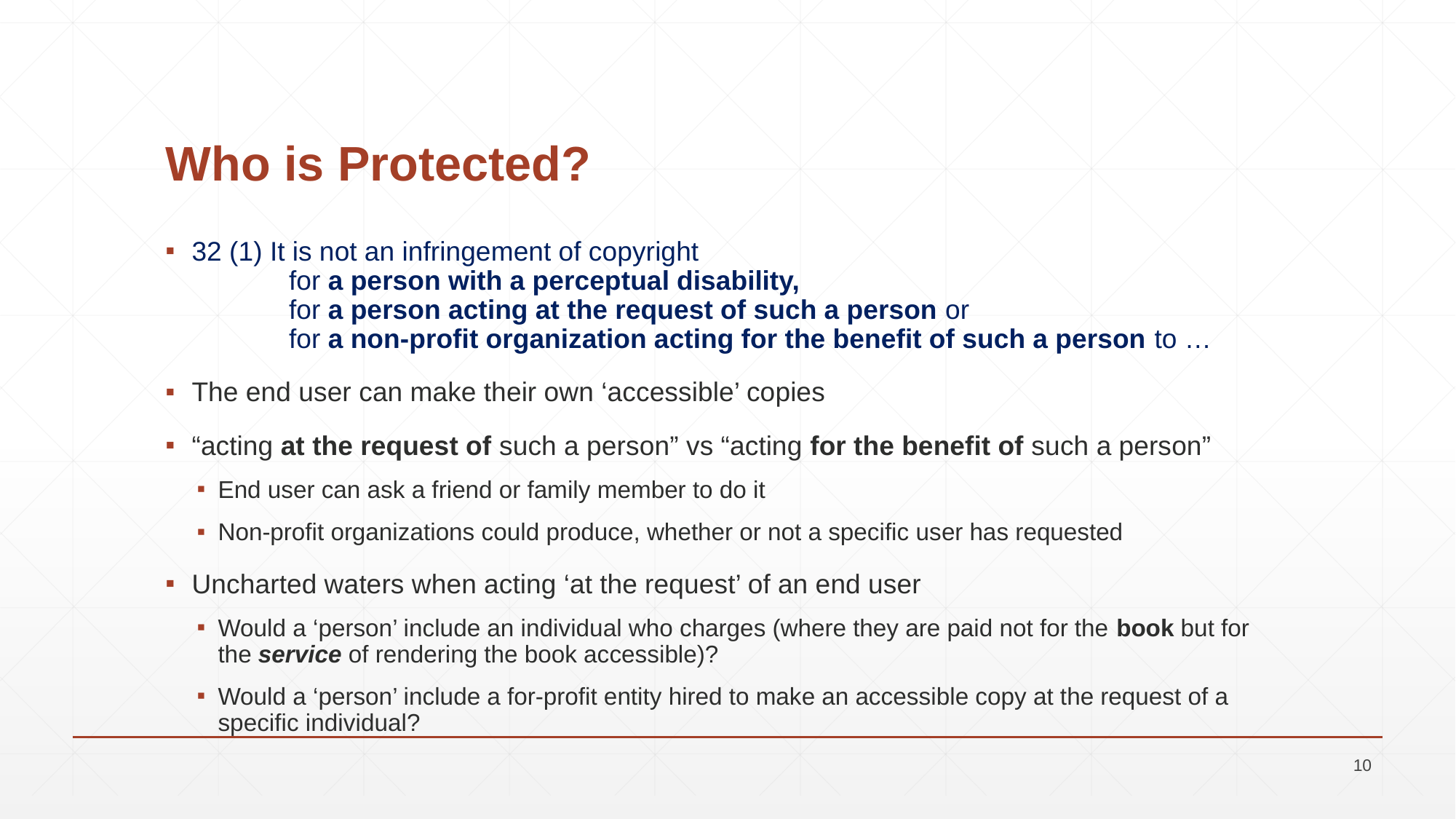

# Who is Protected?
32 (1) It is not an infringement of copyright
	for a person with a perceptual disability,
	for a person acting at the request of such a person or
	for a non-profit organization acting for the benefit of such a person to …
The end user can make their own ‘accessible’ copies
“acting at the request of such a person” vs “acting for the benefit of such a person”
End user can ask a friend or family member to do it
Non-profit organizations could produce, whether or not a specific user has requested
Uncharted waters when acting ‘at the request’ of an end user
Would a ‘person’ include an individual who charges (where they are paid not for the book but for the service of rendering the book accessible)?
Would a ‘person’ include a for-profit entity hired to make an accessible copy at the request of a specific individual?

10